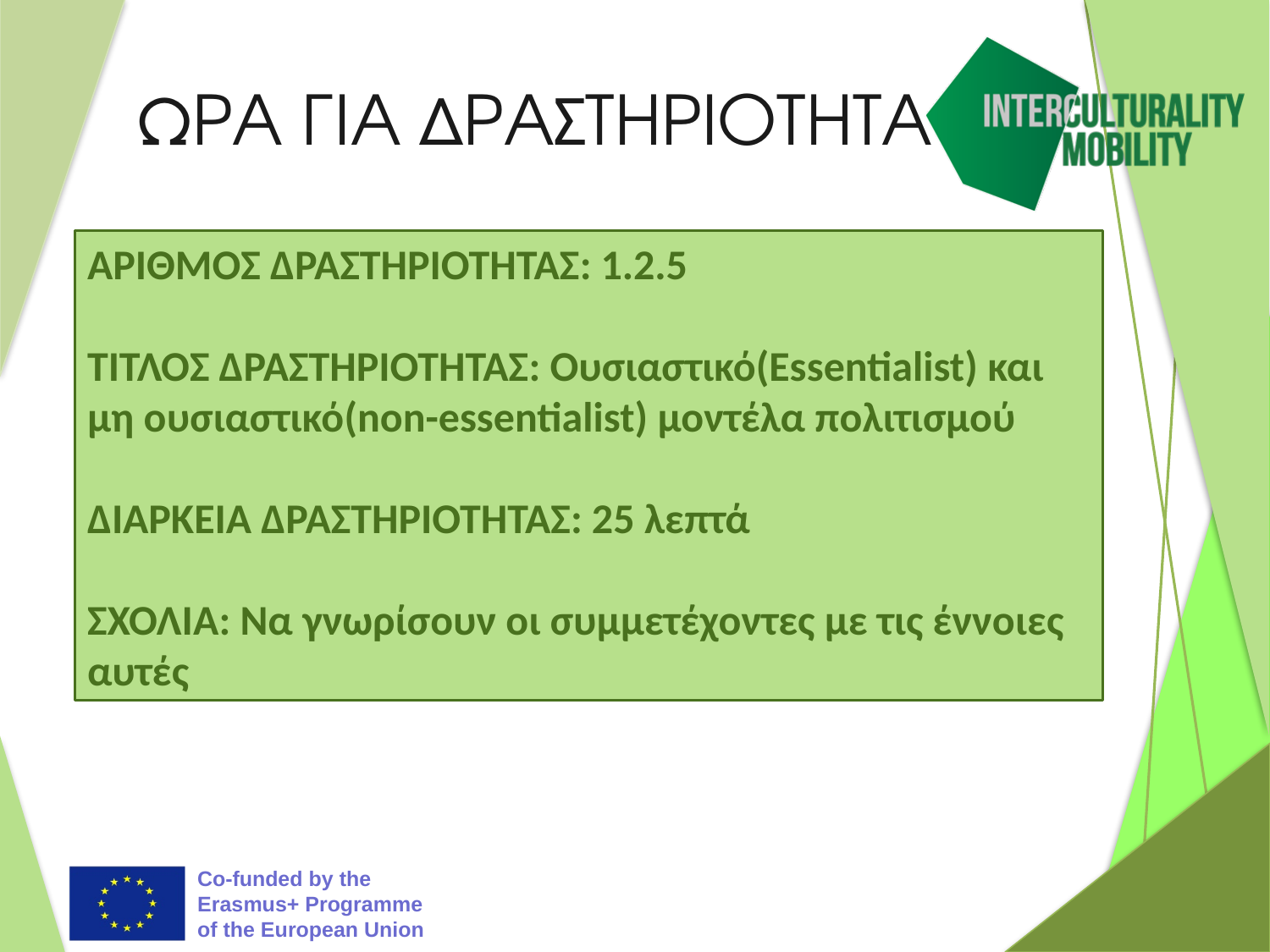

# ΩΡΑ ΓΙΑ ΔΡΑΣΤΗΡΙΟΤΗΤΑ
ΑΡΙΘΜΟΣ ΔΡΑΣΤΗΡΙΟΤΗΤΑΣ: 1.2.5

ΤΙΤΛΟΣ ΔΡΑΣΤΗΡΙΟΤΗΤΑΣ: Ουσιαστικό(Essentialist) και μη ουσιαστικό(non-essentialist) μοντέλα πολιτισμού

ΔΙΑΡΚΕΙΑ ΔΡΑΣΤΗΡΙΟΤΗΤΑΣ: 25 λεπτά

ΣΧΟΛΙΑ: Να γνωρίσουν οι συμμετέχοντες με τις έννοιες αυτές